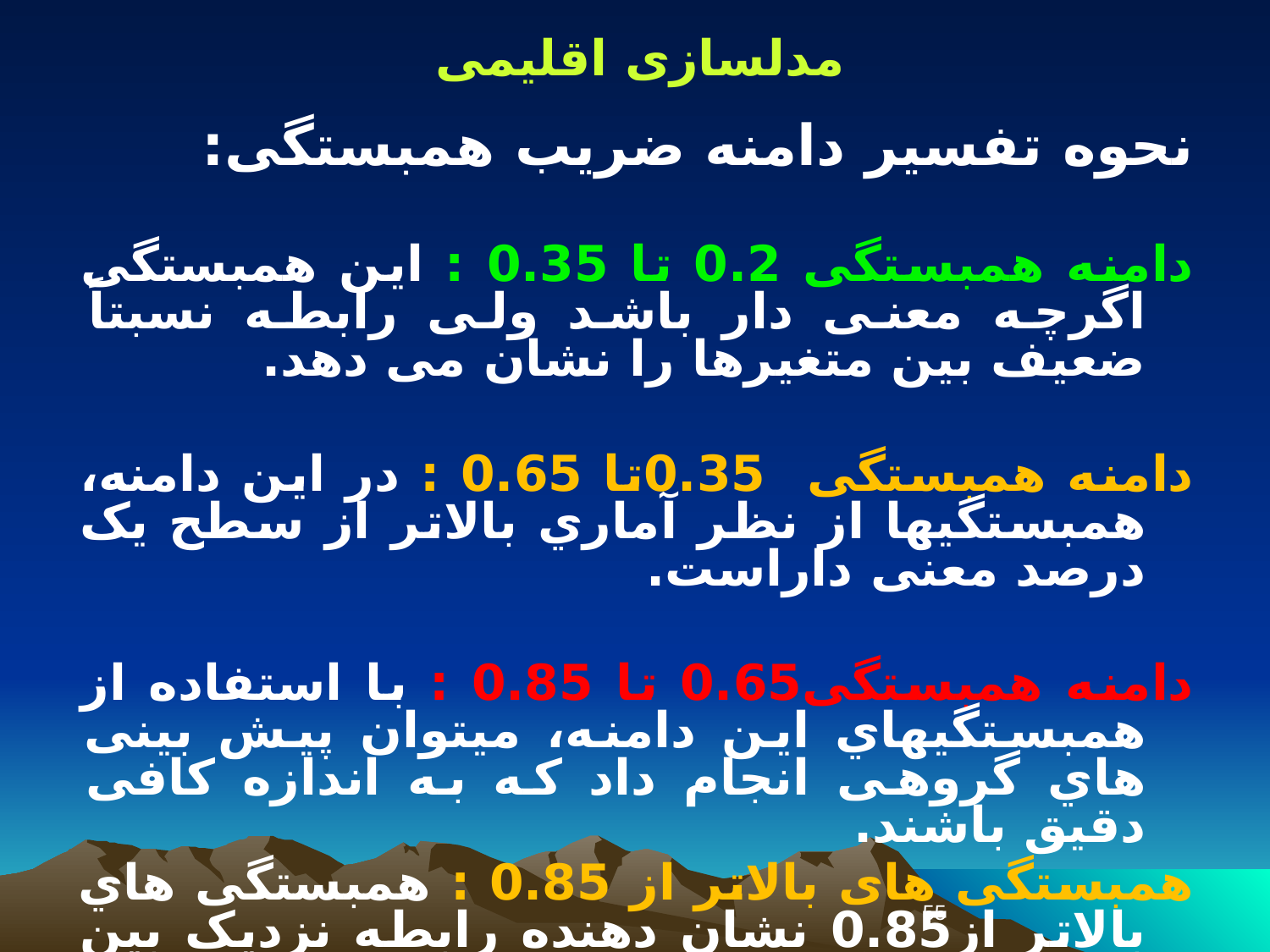

مدلسازی اقلیمی
نحوه تفسیر دامنه ضریب همبستگی:

دامنه همبستگی 0.2 تا 0.35 : این همبستگی اگرچه معنی دار باشد ولی رابطه نسبتاً ضعیف بین متغیرها را نشان می دهد.

دامنه همبستگی  0.35تا 0.65 : در این دامنه، همبستگیها از نظر آماري بالاتر از سطح یک درصد معنی داراست.

دامنه همبستگی0.65 تا 0.85 : با استفاده از همبستگیهاي این دامنه، میتوان پیش بینی هاي گروهی انجام داد که به اندازه کافی دقیق باشند.
همبستگی های بالاتر از 0.85 : همبستگی هاي بالاتر از0.85 نشان دهنده رابطه نزدیک بین دو متغیر است.

55